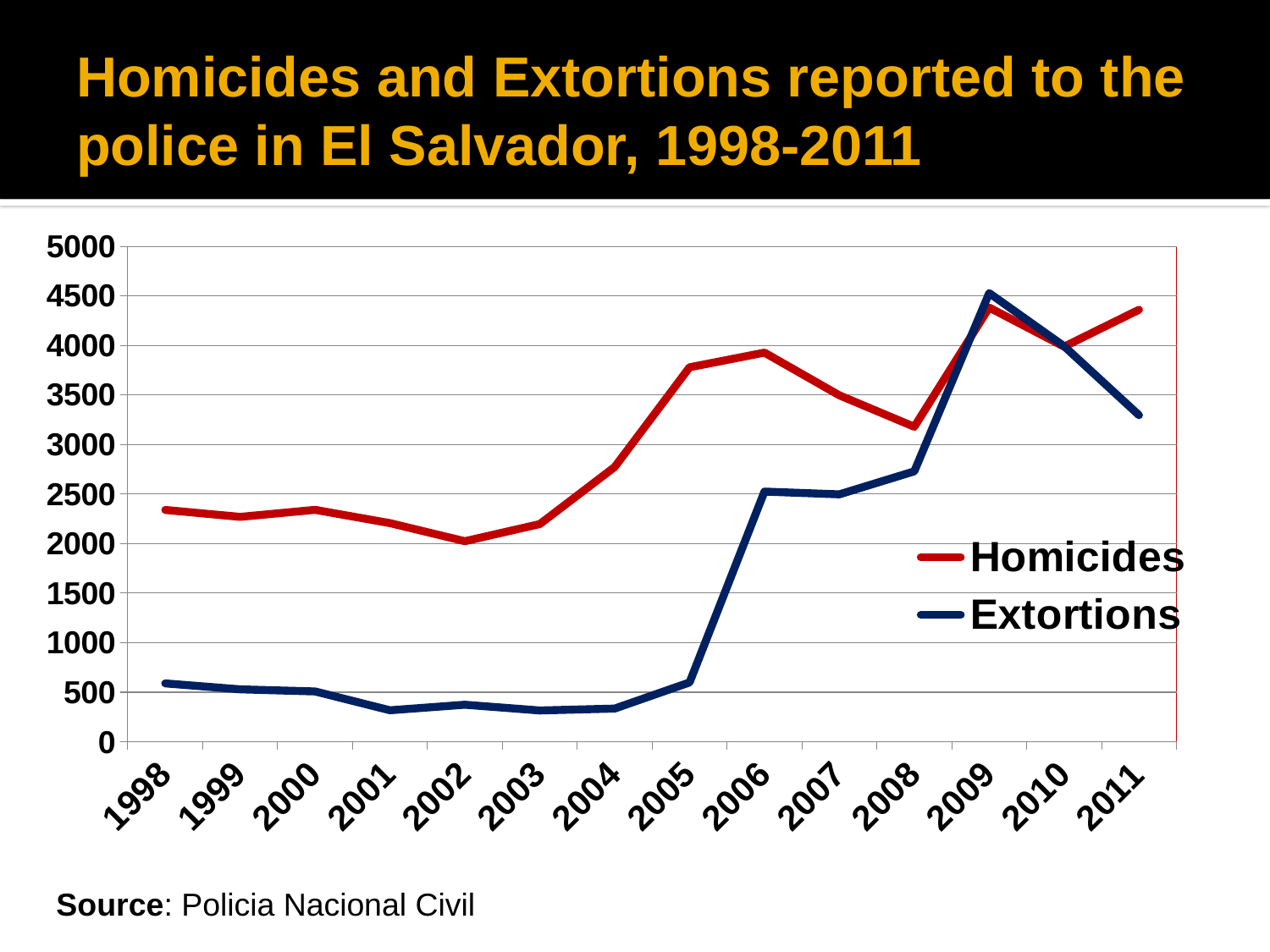

# Homicides and Extortions reported to the police in El Salvador, 1998-2011

### Chart

| Category | Homicides | Extortions |
|---|---|---|
| 1998 | 2340.0 | 589.0 |
| 1999 | 2270.0 | 529.0 |
| 2000 | 2341.0 | 508.0 |
| 2001 | 2207.0 | 318.0 |
| 2002 | 2024.0 | 374.0 |
| 2003 | 2197.0 | 316.0 |
| 2004 | 2773.0 | 335.0 |
| 2005 | 3779.0 | 599.0 |
| 2006 | 3927.0 | 2525.0 |
| 2007 | 3496.0 | 2497.0 |
| 2008 | 3179.0 | 2729.0 |
| 2009 | 4382.0 | 4528.0 |
| 2010 | 3987.0 | 3992.0 |
| 2011 | 4360.0 | 3296.0 |
Source: Policia Nacional Civil